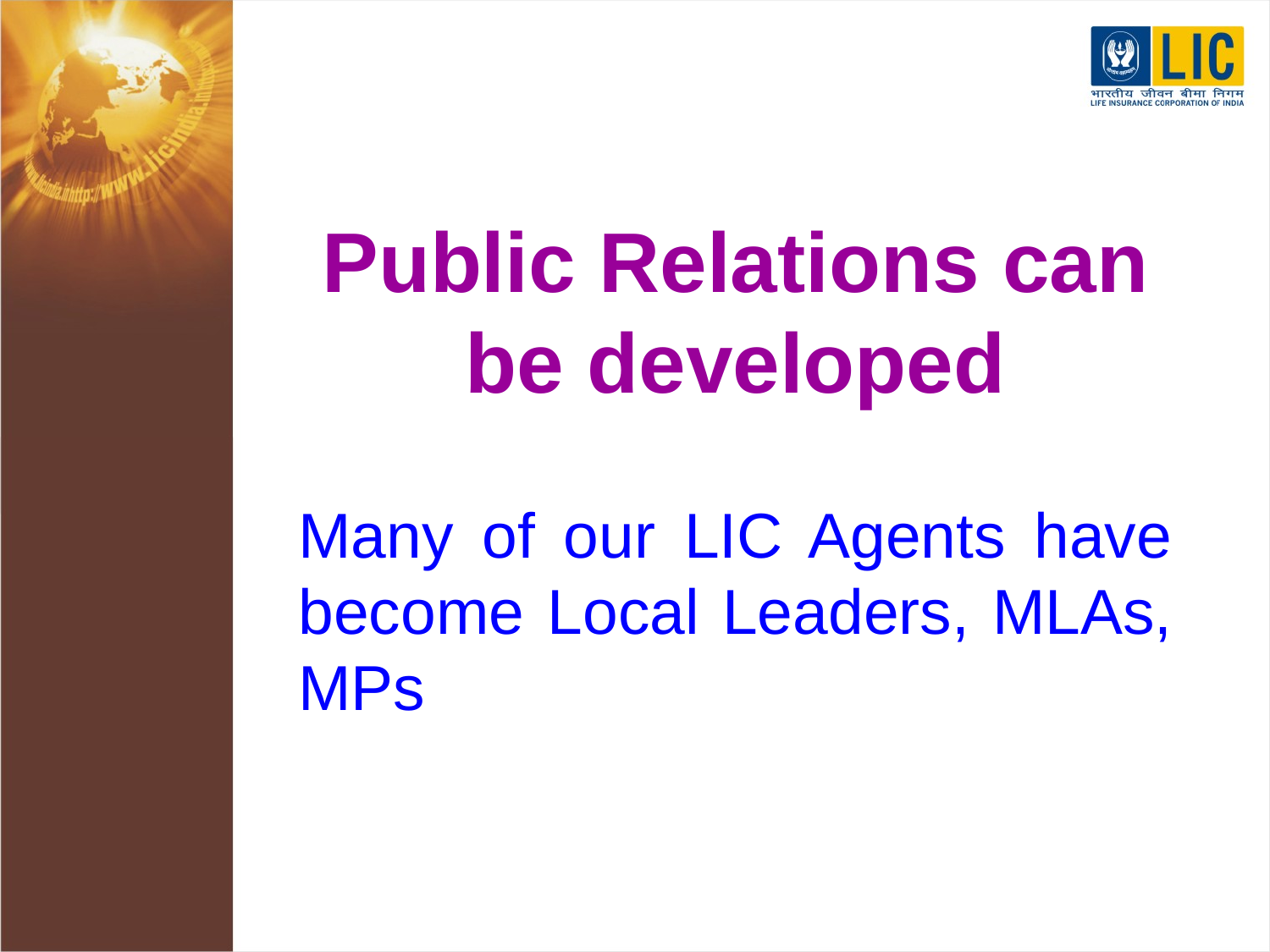

Public Relations can be developed

Many of our LIC Agents have become Local Leaders, MLAs, MPs